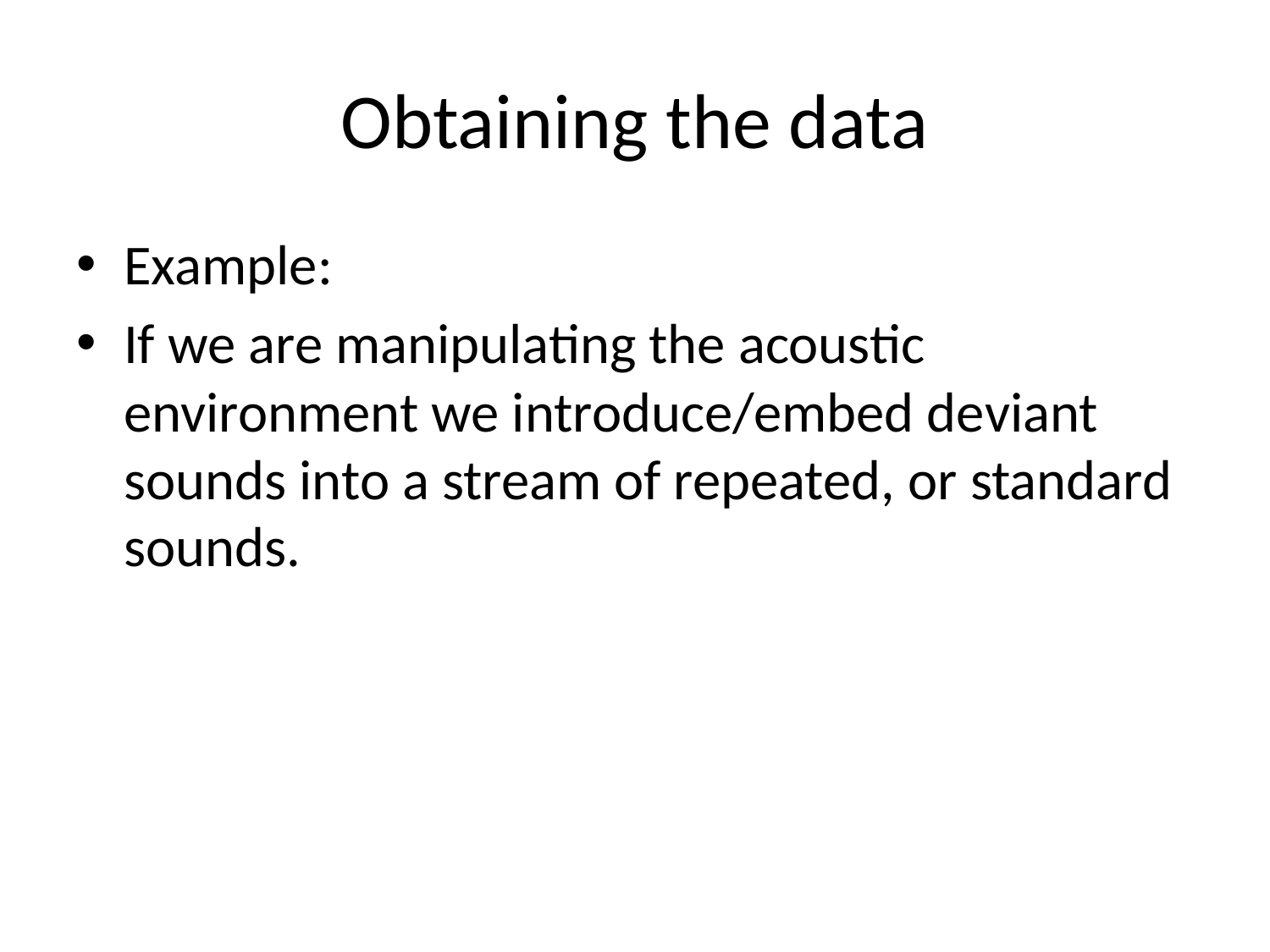

# Obtaining the data
Example:
If we are manipulating the acoustic environment we introduce/embed deviant sounds into a stream of repeated, or standard sounds.